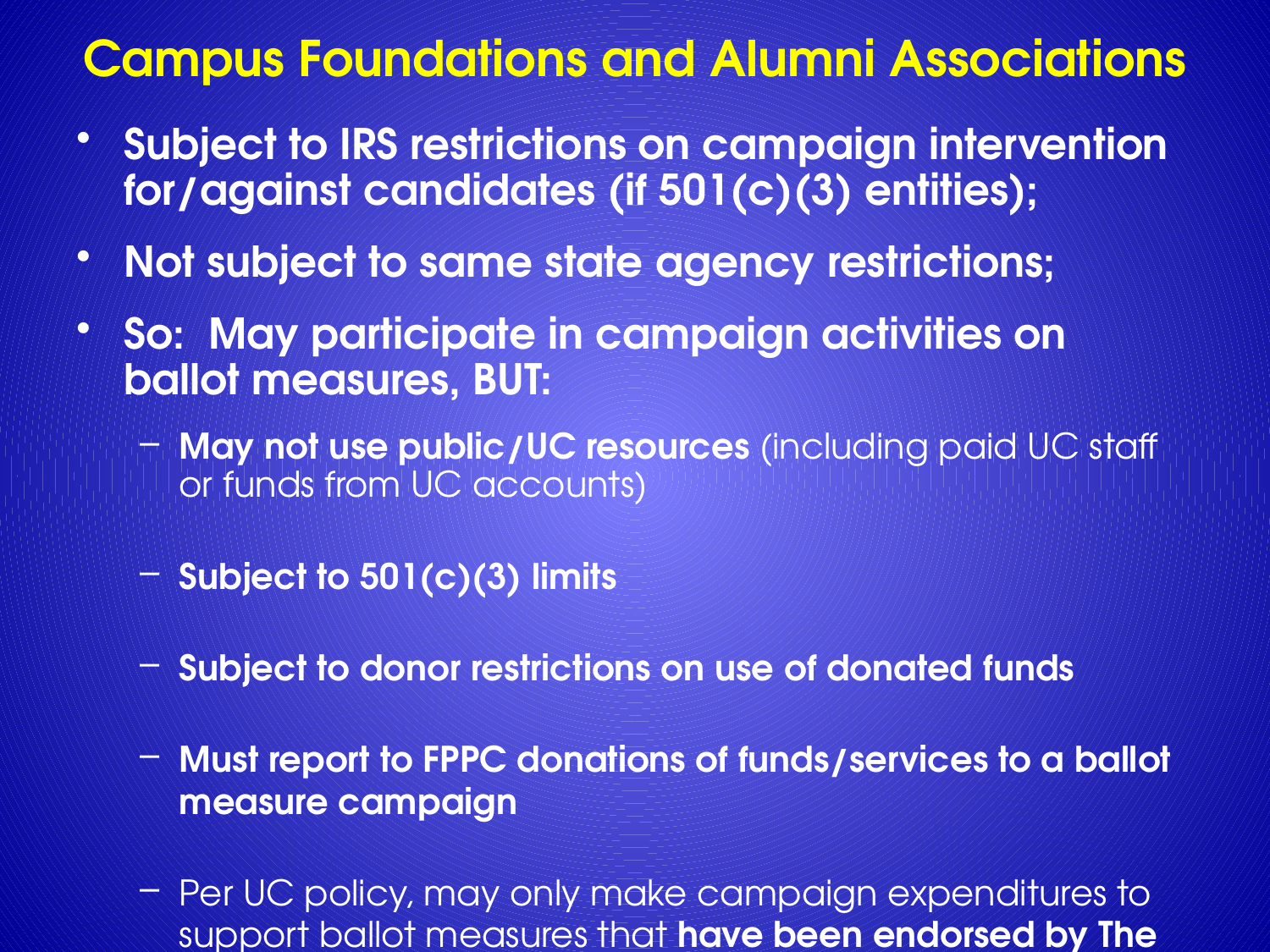

# Campus Foundations and Alumni Associations
Subject to IRS restrictions on campaign intervention for/against candidates (if 501(c)(3) entities);

Not subject to same state agency restrictions;

So:  May participate in campaign activities on ballot measures, BUT:

May not use public/UC resources (including paid UC staff or funds from UC accounts)

Subject to 501(c)(3) limits

Subject to donor restrictions on use of donated funds

Must report to FPPC donations of funds/services to a ballot measure campaign

Per UC policy, may only make campaign expenditures to support ballot measures that have been endorsed by The Regents and that are clearly beneficial to UC.